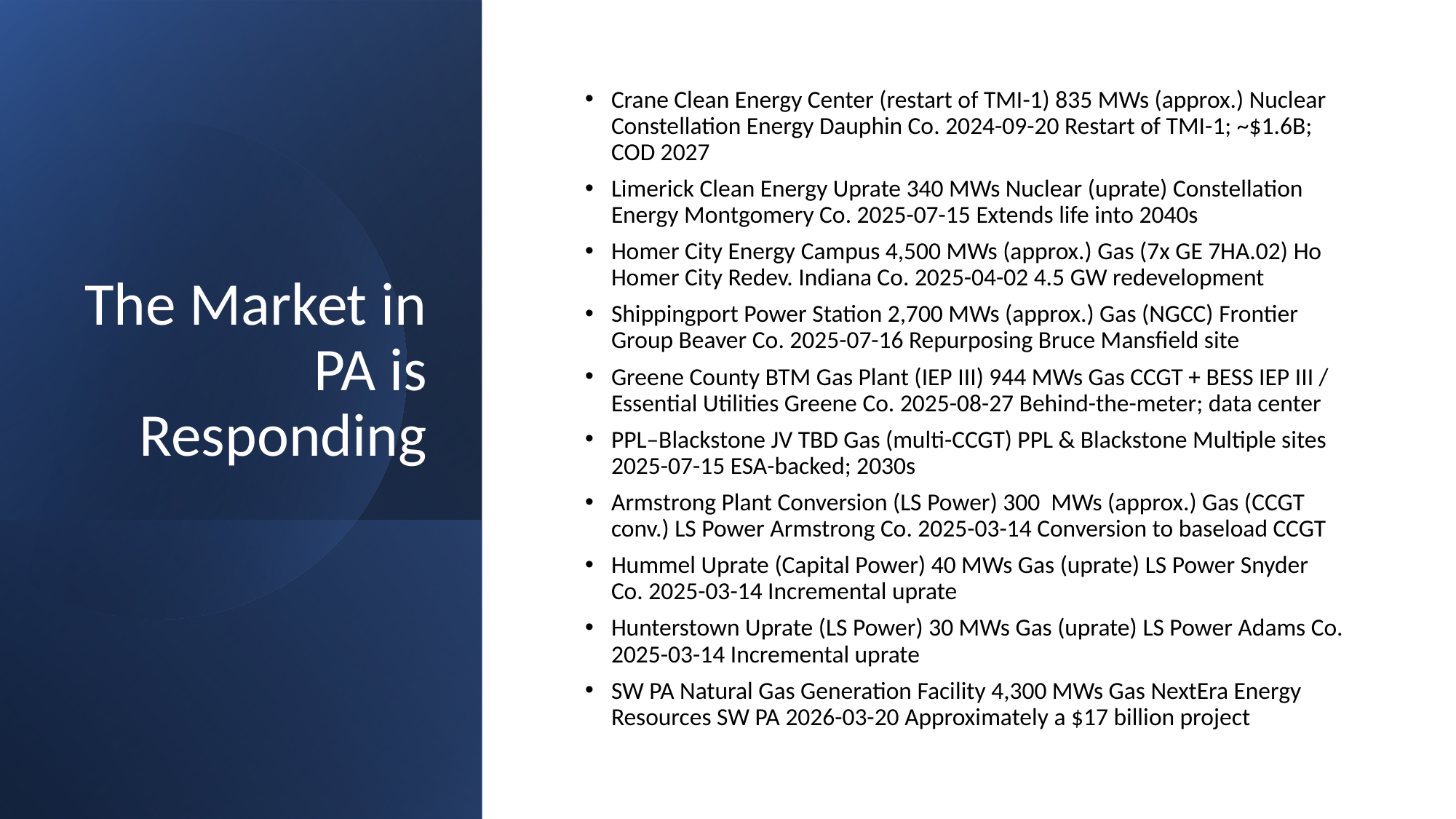

# The Market in PA is Responding
Crane Clean Energy Center (restart of TMI-1) 835 MWs (approx.) Nuclear Constellation Energy Dauphin Co. 2024-09-20 Restart of TMI-1; ~$1.6B; COD 2027
Limerick Clean Energy Uprate 340 MWs Nuclear (uprate) Constellation Energy Montgomery Co. 2025-07-15 Extends life into 2040s
Homer City Energy Campus 4,500 MWs (approx.) Gas (7x GE 7HA.02) Ho Homer City Redev. Indiana Co. 2025-04-02 4.5 GW redevelopment
Shippingport Power Station 2,700 MWs (approx.) Gas (NGCC) Frontier Group Beaver Co. 2025-07-16 Repurposing Bruce Mansfield site
Greene County BTM Gas Plant (IEP III) 944 MWs Gas CCGT + BESS IEP III / Essential Utilities Greene Co. 2025-08-27 Behind-the-meter; data center
PPL–Blackstone JV TBD Gas (multi-CCGT) PPL & Blackstone Multiple sites 2025-07-15 ESA-backed; 2030s
Armstrong Plant Conversion (LS Power) 300  MWs (approx.) Gas (CCGT conv.) LS Power Armstrong Co. 2025-03-14 Conversion to baseload CCGT
Hummel Uprate (Capital Power) 40 MWs Gas (uprate) LS Power Snyder Co. 2025-03-14 Incremental uprate
Hunterstown Uprate (LS Power) 30 MWs Gas (uprate) LS Power Adams Co. 2025-03-14 Incremental uprate
SW PA Natural Gas Generation Facility 4,300 MWs Gas NextEra Energy Resources SW PA 2026-03-20 Approximately a $17 billion project